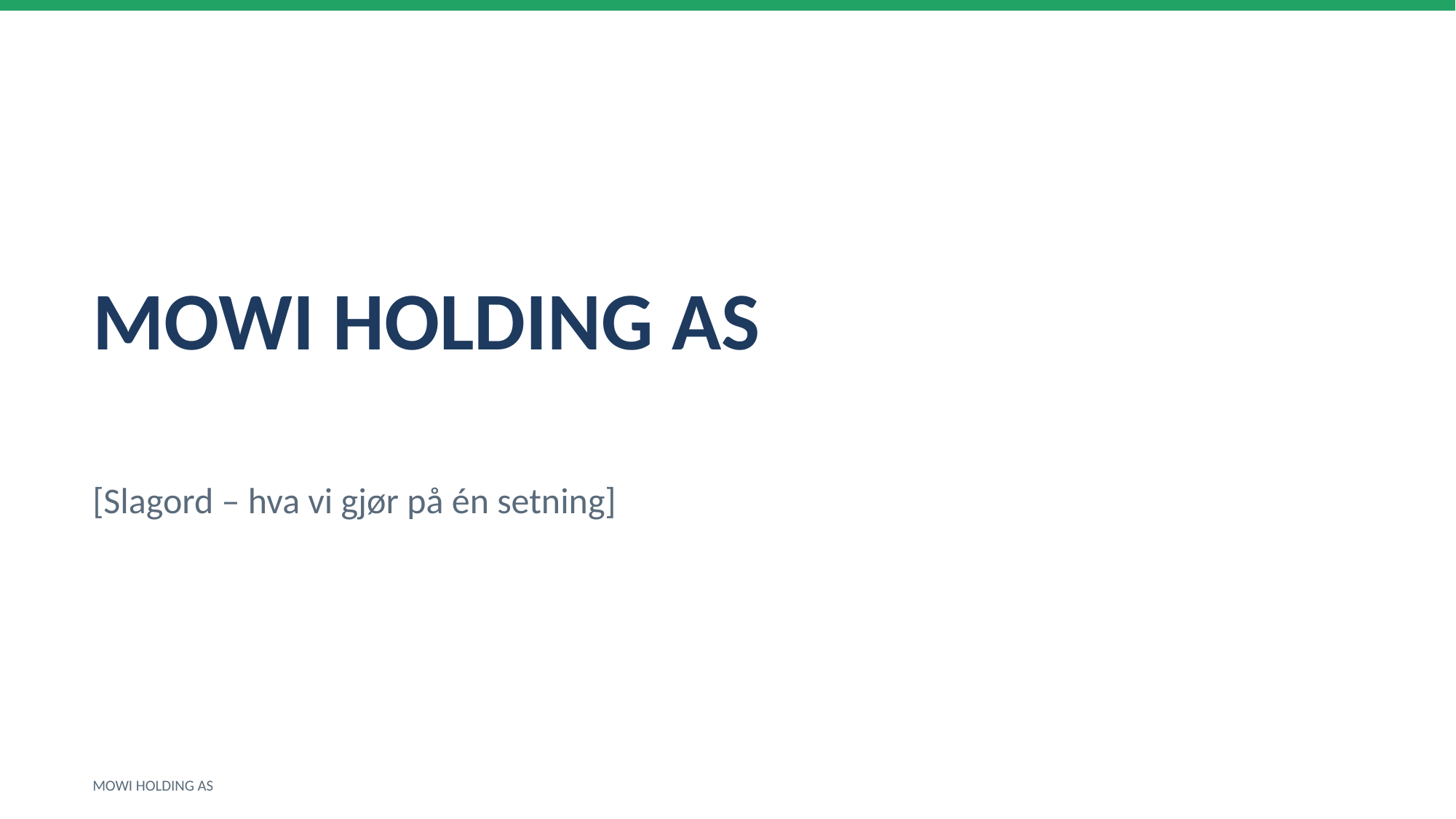

MOWI HOLDING AS
[Slagord – hva vi gjør på én setning]
MOWI HOLDING AS